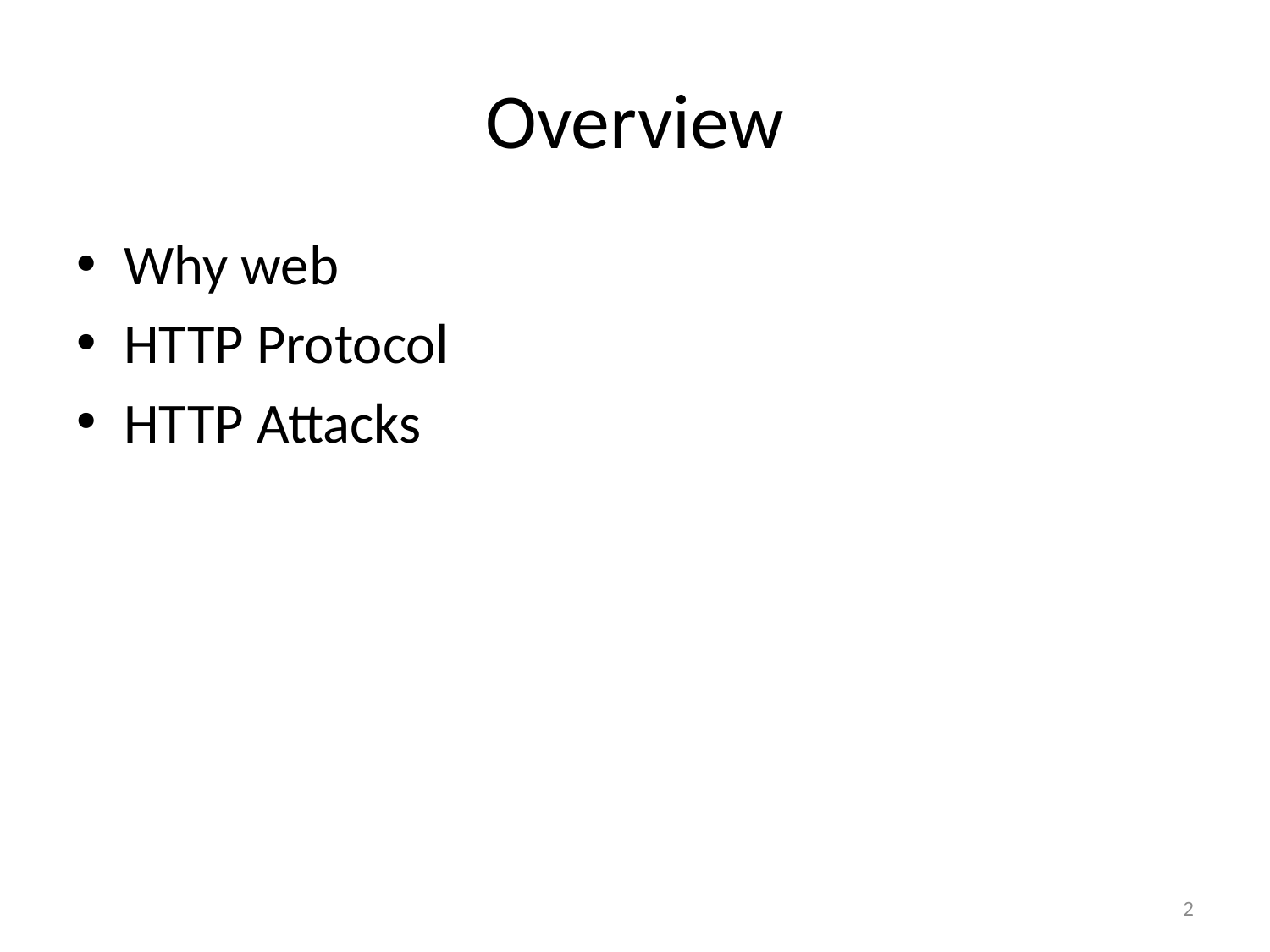

# Overview
Why web
HTTP Protocol
HTTP Attacks

2